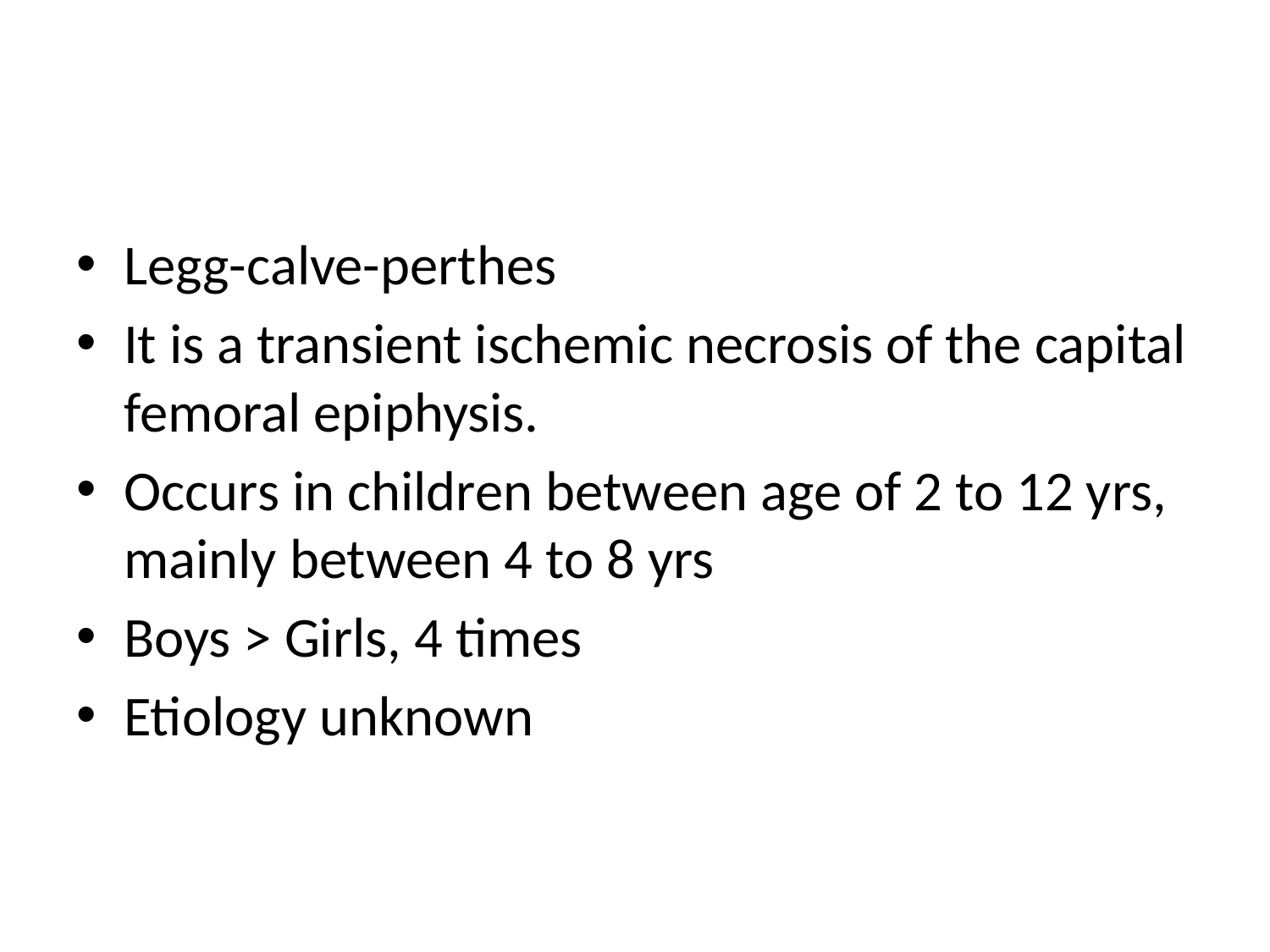

#
Legg-calve-perthes
It is a transient ischemic necrosis of the capital femoral epiphysis.
Occurs in children between age of 2 to 12 yrs, mainly between 4 to 8 yrs
Boys > Girls, 4 times
Etiology unknown